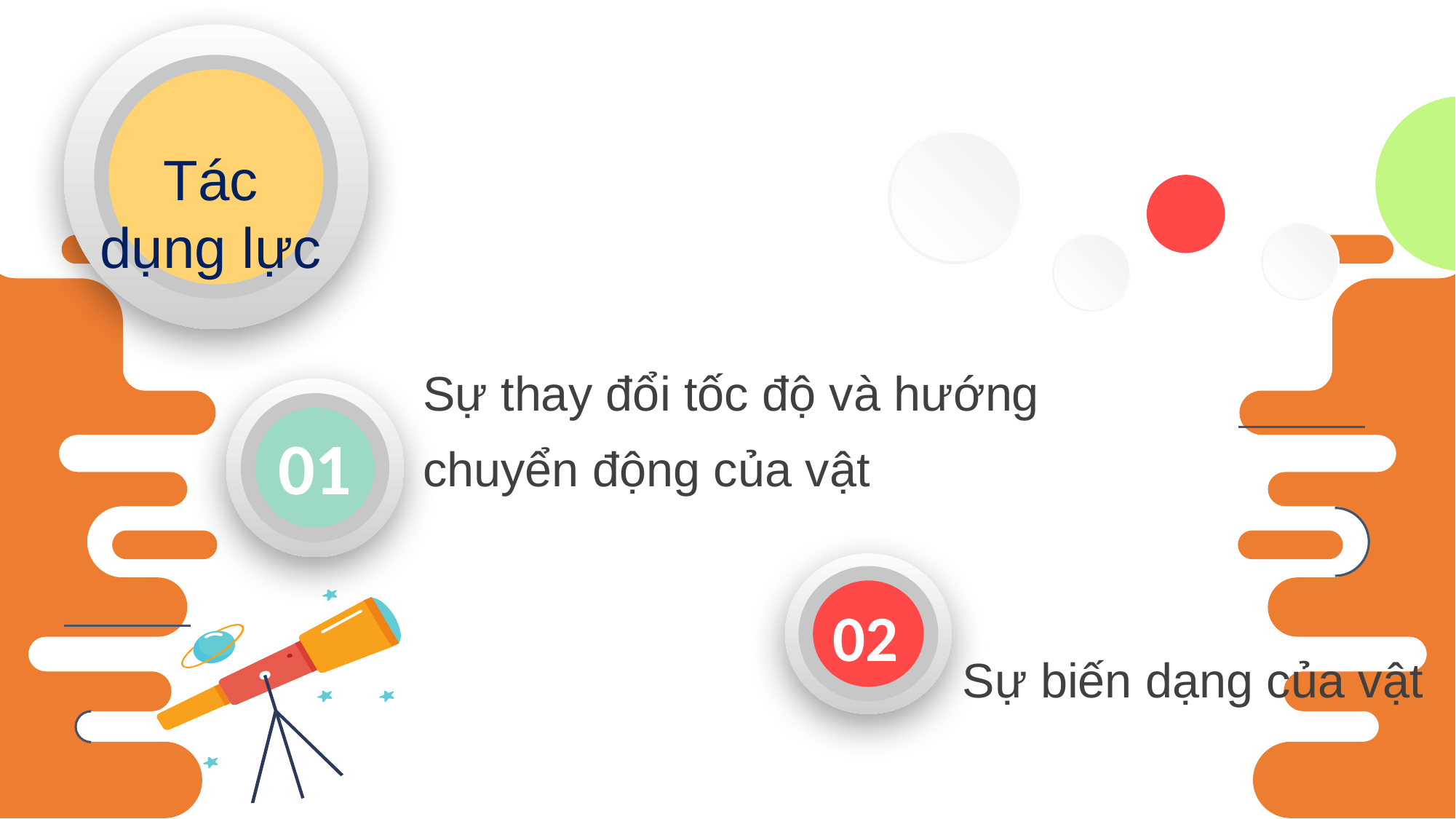

Tác dụng lực

Sự thay đổi tốc độ và hướng chuyển động của vật

01

02

Sự biến dạng của vật